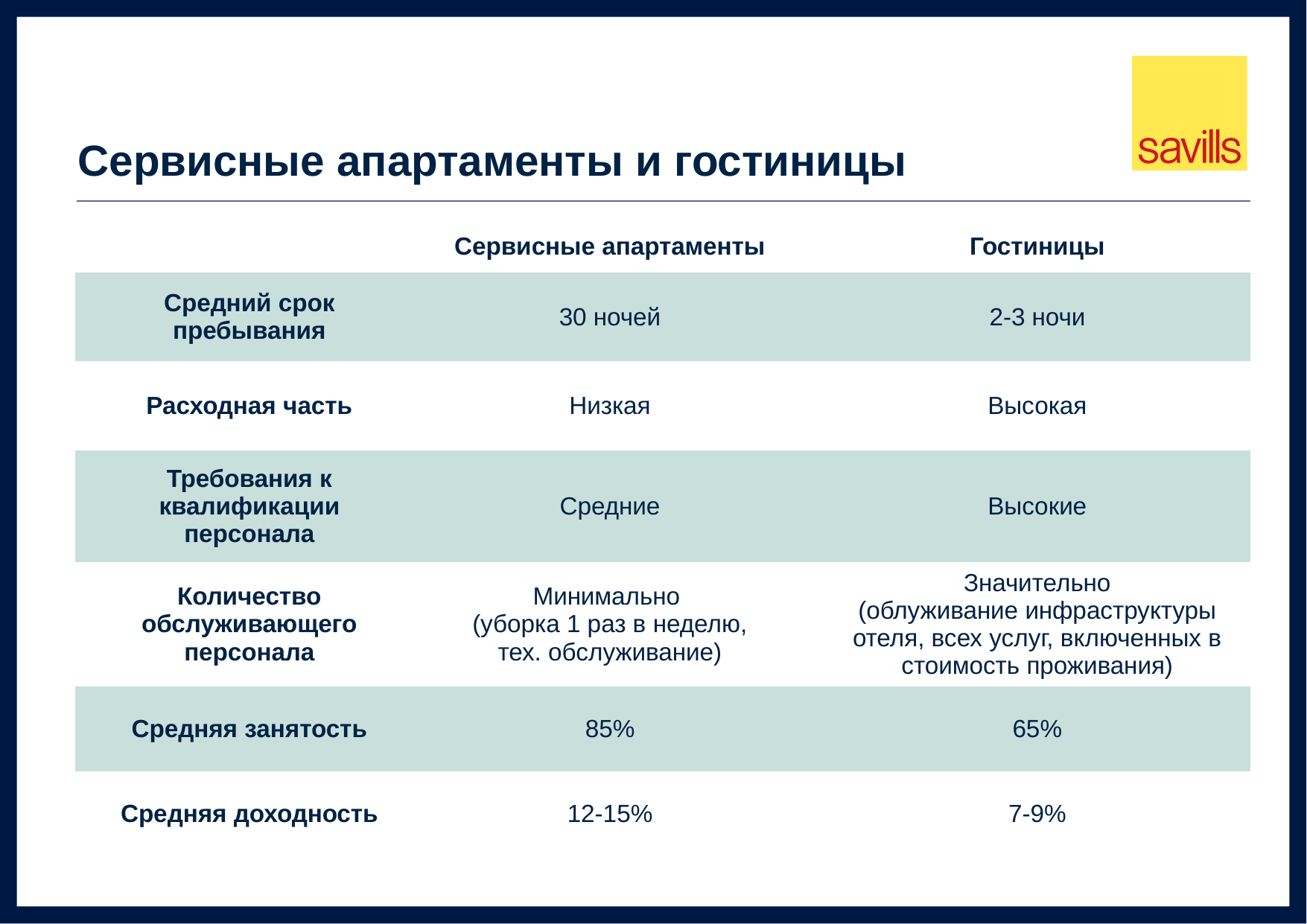

# Сервисные апартаменты и гостиницы
|  | Сервисные апартаменты | Гостиницы |
| --- | --- | --- |
| Средний срок пребывания | 30 ночей | 2-3 ночи |
| Расходная часть | Низкая | Высокая |
| Требования к квалификации персонала | Средние | Высокие |
| Количество обслуживающего персонала | Минимально (уборка 1 раз в неделю, тех. обслуживание) | Значительно (облуживание инфраструктуры отеля, всех услуг, включенных в стоимость проживания) |
| Средняя занятость | 85% | 65% |
| Средняя доходность | 12-15% | 7-9% |